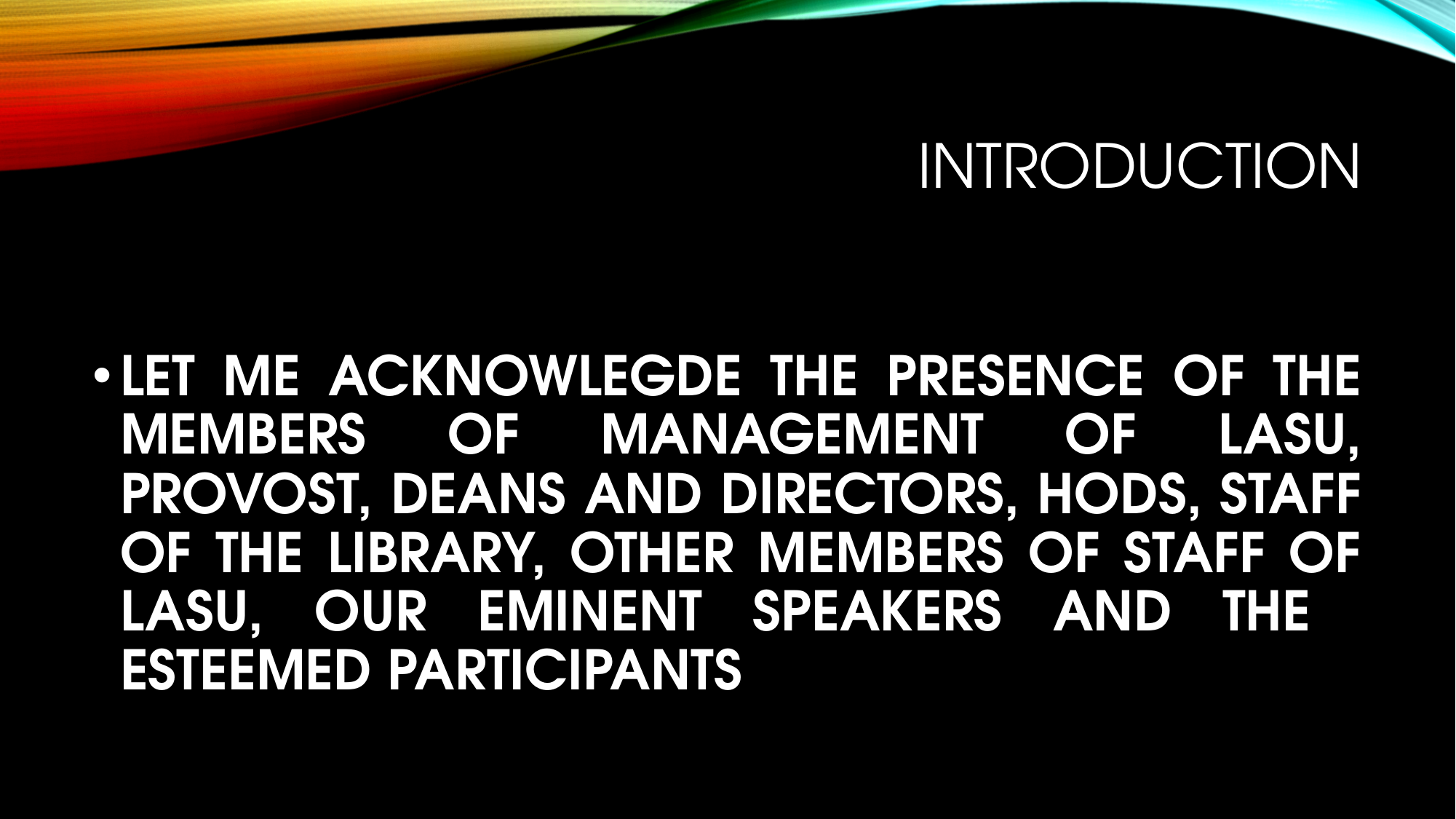

# INTRODUCTION

LET ME ACKNOWLEGDE THE PRESENCE OF THE MEMBERS OF MANAGEMENT OF LASU, PROVOST, DEANS AND DIRECTORS, HODS, STAFF OF THE LIBRARY, OTHER MEMBERS OF STAFF OF LASU, OUR EMINENT SPEAKERS AND THE  ESTEEMED PARTICIPANTS